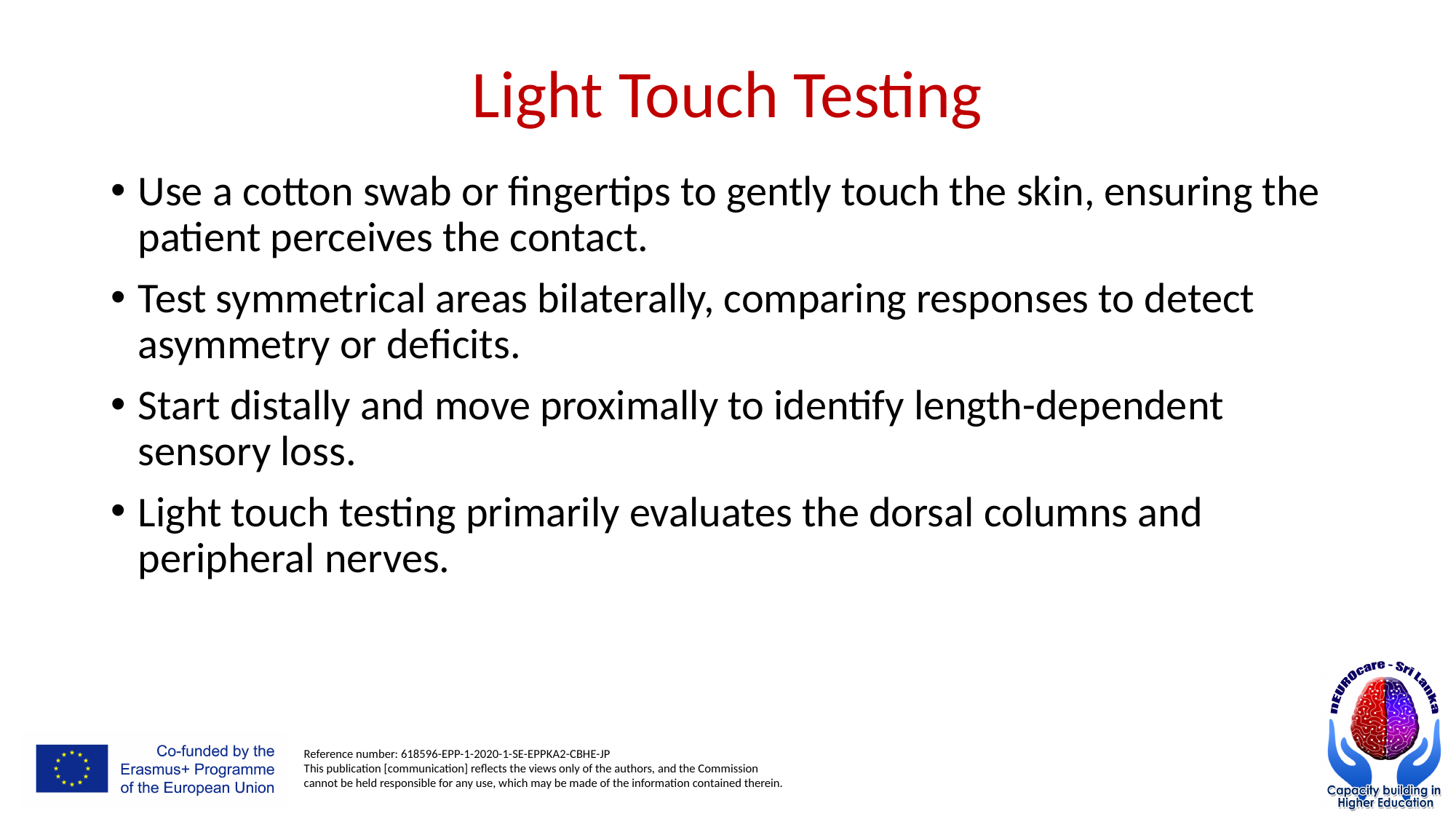

# Light Touch Testing
Use a cotton swab or fingertips to gently touch the skin, ensuring the patient perceives the contact.
Test symmetrical areas bilaterally, comparing responses to detect asymmetry or deficits.
Start distally and move proximally to identify length-dependent sensory loss.
Light touch testing primarily evaluates the dorsal columns and peripheral nerves.